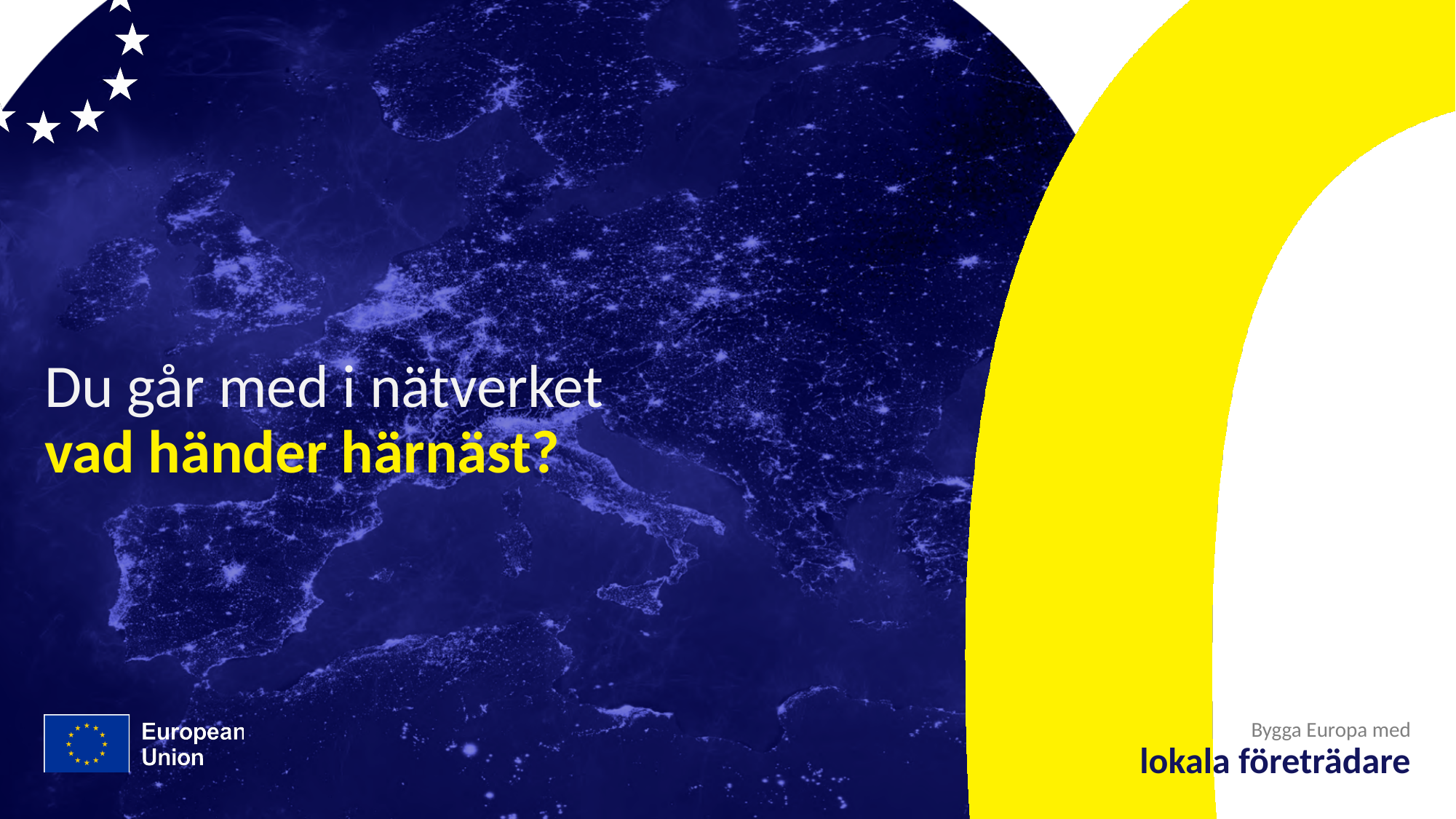

# Du går med i nätverket vad händer härnäst?
Bygga Europa med
lokala företrädare